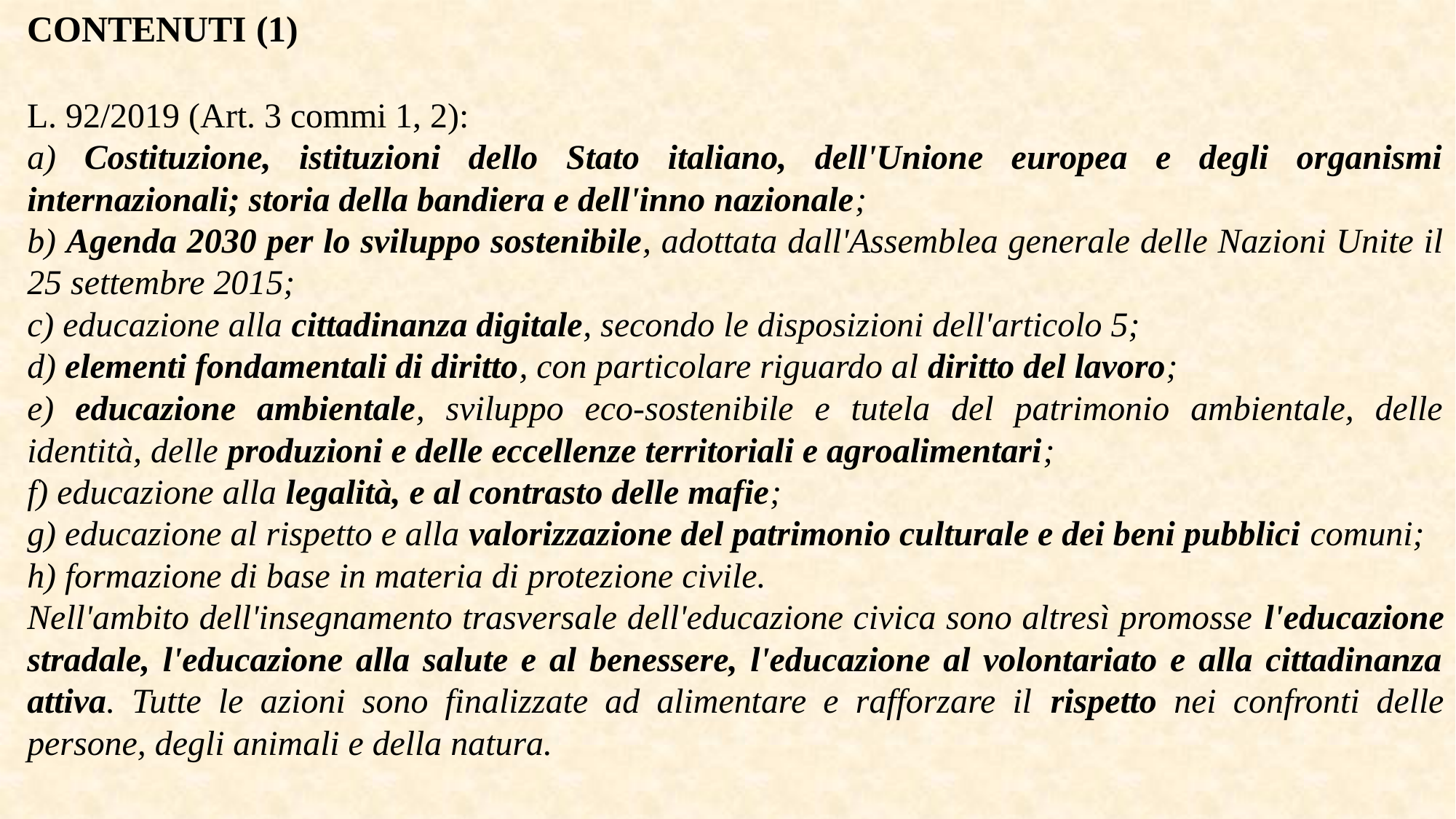

CONTENUTI (1)

L. 92/2019 (Art. 3 commi 1, 2):
a) Costituzione, istituzioni dello Stato italiano, dell'Unione europea e degli organismi internazionali; storia della bandiera e dell'inno nazionale;
b) Agenda 2030 per lo sviluppo sostenibile, adottata dall'Assemblea generale delle Nazioni Unite il 25 settembre 2015;
c) educazione alla cittadinanza digitale, secondo le disposizioni dell'articolo 5;
d) elementi fondamentali di diritto, con particolare riguardo al diritto del lavoro;
e) educazione ambientale, sviluppo eco-sostenibile e tutela del patrimonio ambientale, delle identità, delle produzioni e delle eccellenze territoriali e agroalimentari;
f) educazione alla legalità, e al contrasto delle mafie;
g) educazione al rispetto e alla valorizzazione del patrimonio culturale e dei beni pubblici comuni;
h) formazione di base in materia di protezione civile.
Nell'ambito dell'insegnamento trasversale dell'educazione civica sono altresì promosse l'educazione stradale, l'educazione alla salute e al benessere, l'educazione al volontariato e alla cittadinanza attiva. Tutte le azioni sono finalizzate ad alimentare e rafforzare il rispetto nei confronti delle persone, degli animali e della natura.